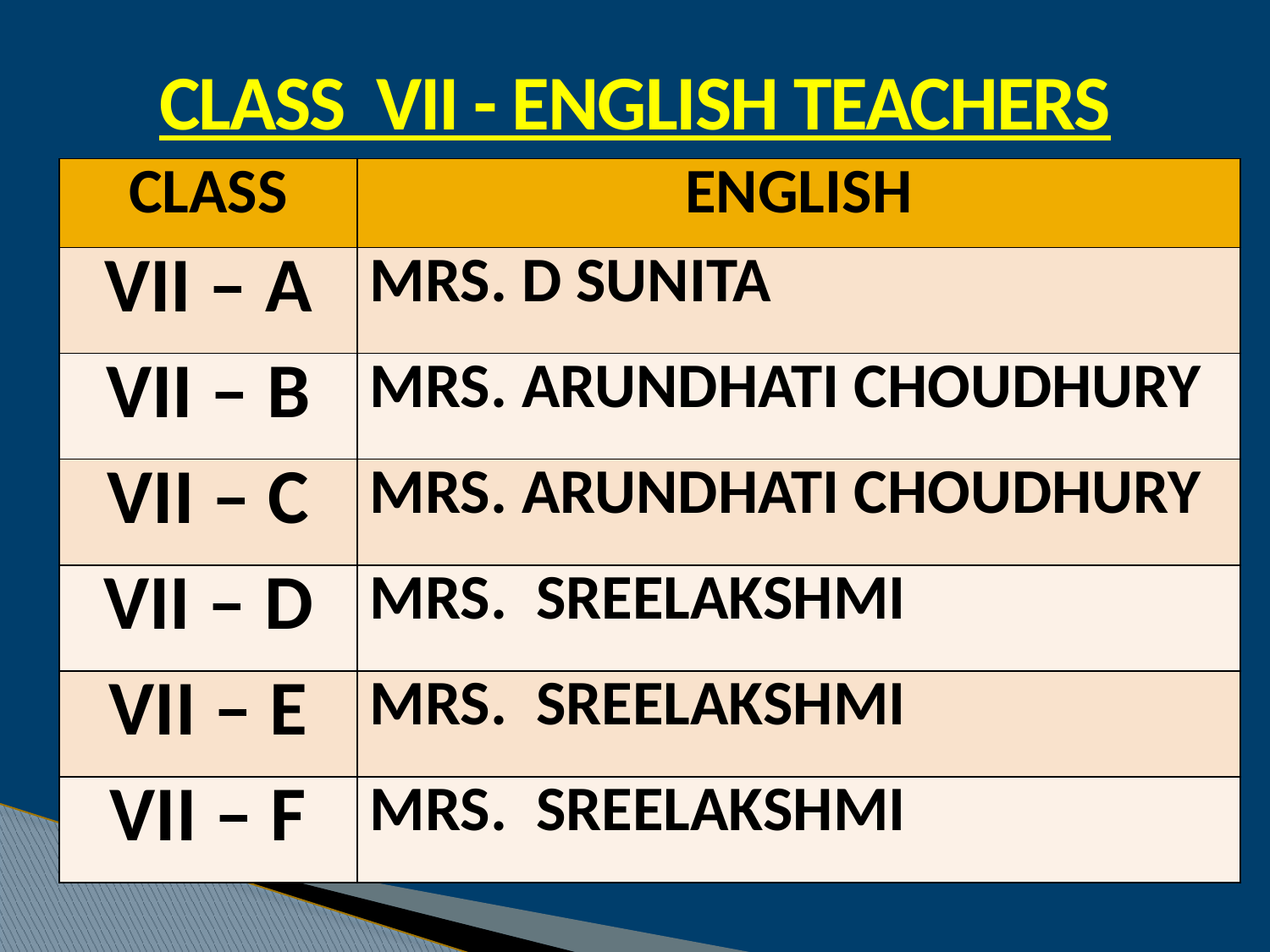

CLASS  VII - ENGLISH TEACHERS
| CLASS | ENGLISH |
| --- | --- |
| VII – A | MRS. D SUNITA |
| VII – B | MRS. ARUNDHATI CHOUDHURY |
| VII – C | MRS. ARUNDHATI CHOUDHURY |
| VII – D | MRS. SREELAKSHMI |
| VII – E | MRS. SREELAKSHMI |
| VII – F | MRS. SREELAKSHMI |